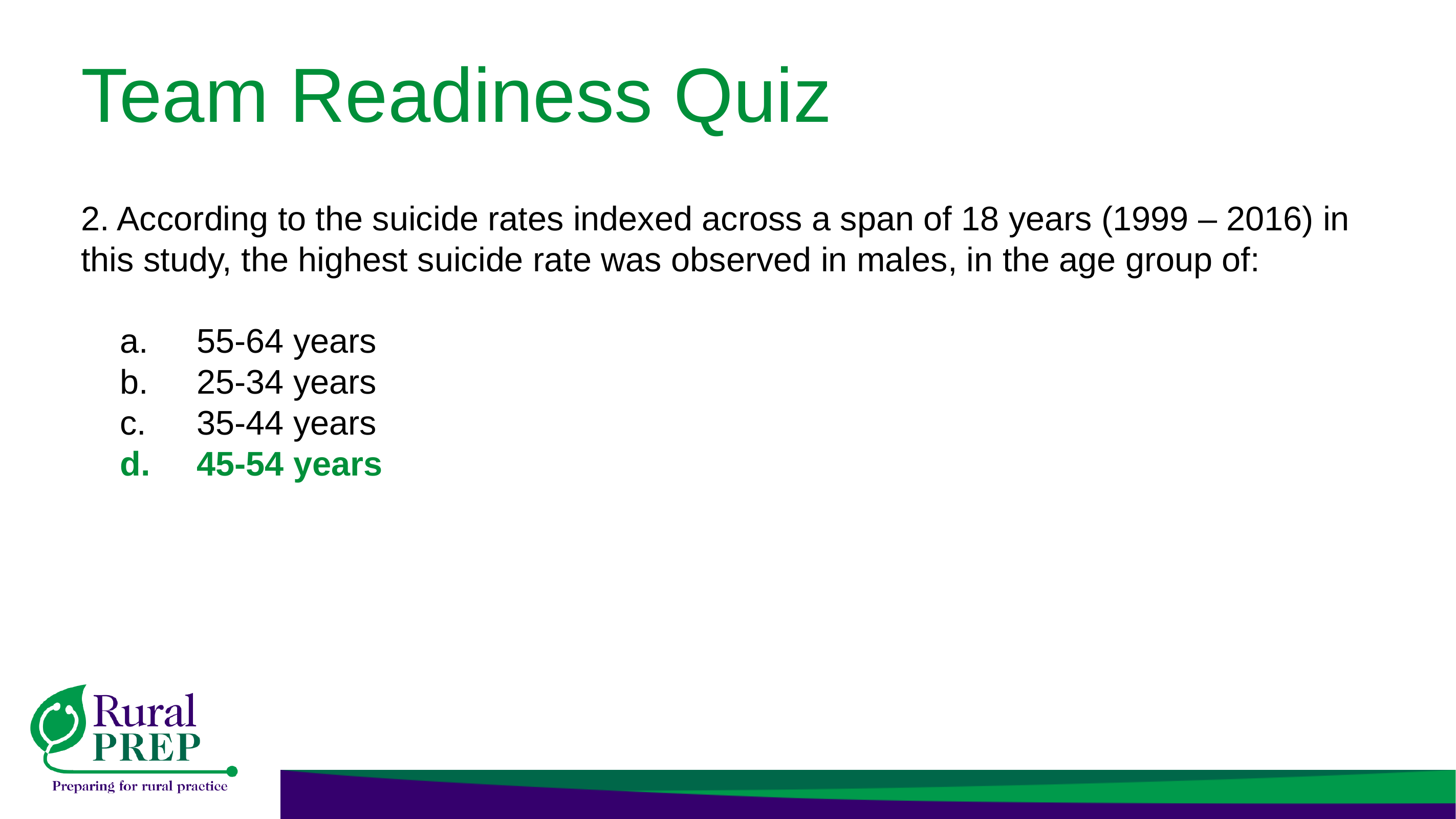

# Team Readiness Quiz
2. According to the suicide rates indexed across a span of 18 years (1999 – 2016) in this study, the highest suicide rate was observed in males, in the age group of:

55-64 years
25-34 years
35-44 years
45-54 years